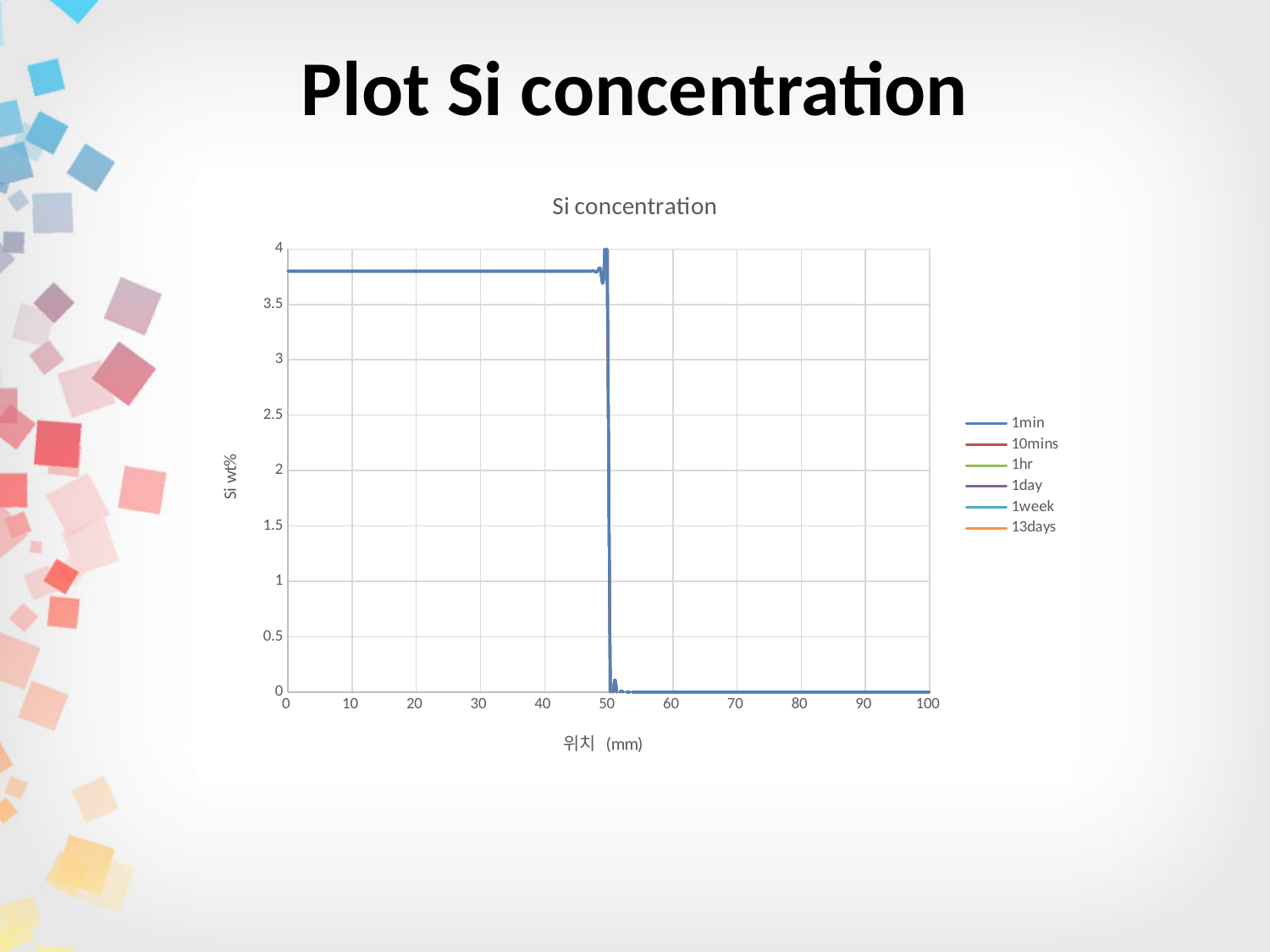

# Plot Si concentration

### Chart: Si concentration

| Category | 1min | 10mins | 1hr | 1day | 1week | 13days |
|---|---|---|---|---|---|---|